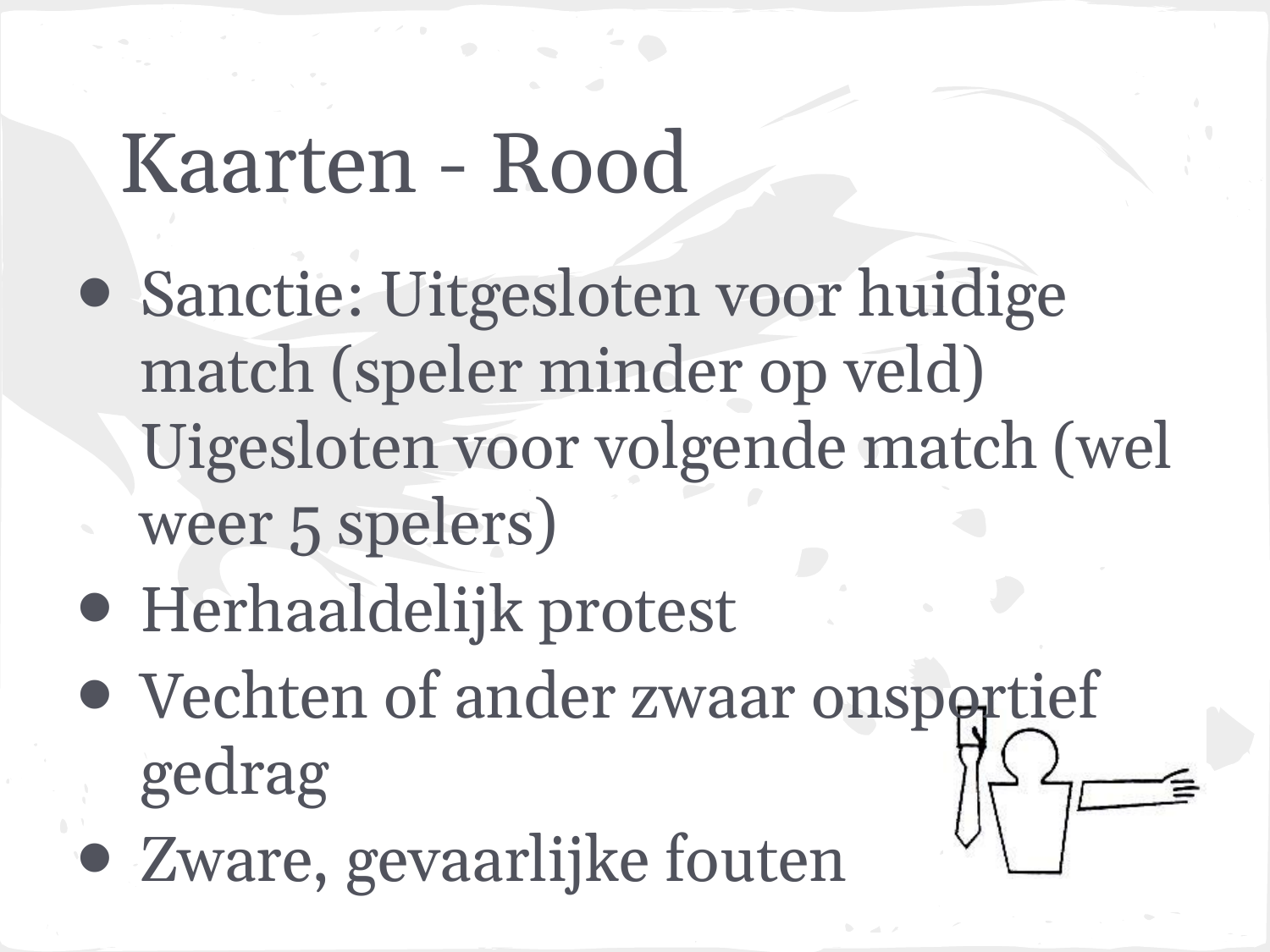

# Kaarten - Rood
Sanctie: Uitgesloten voor huidige match (speler minder op veld)
Uigesloten voor volgende match (wel weer 5 spelers)
Herhaaldelijk protest
Vechten of ander zwaar onsportief gedrag
Zware, gevaarlijke fouten